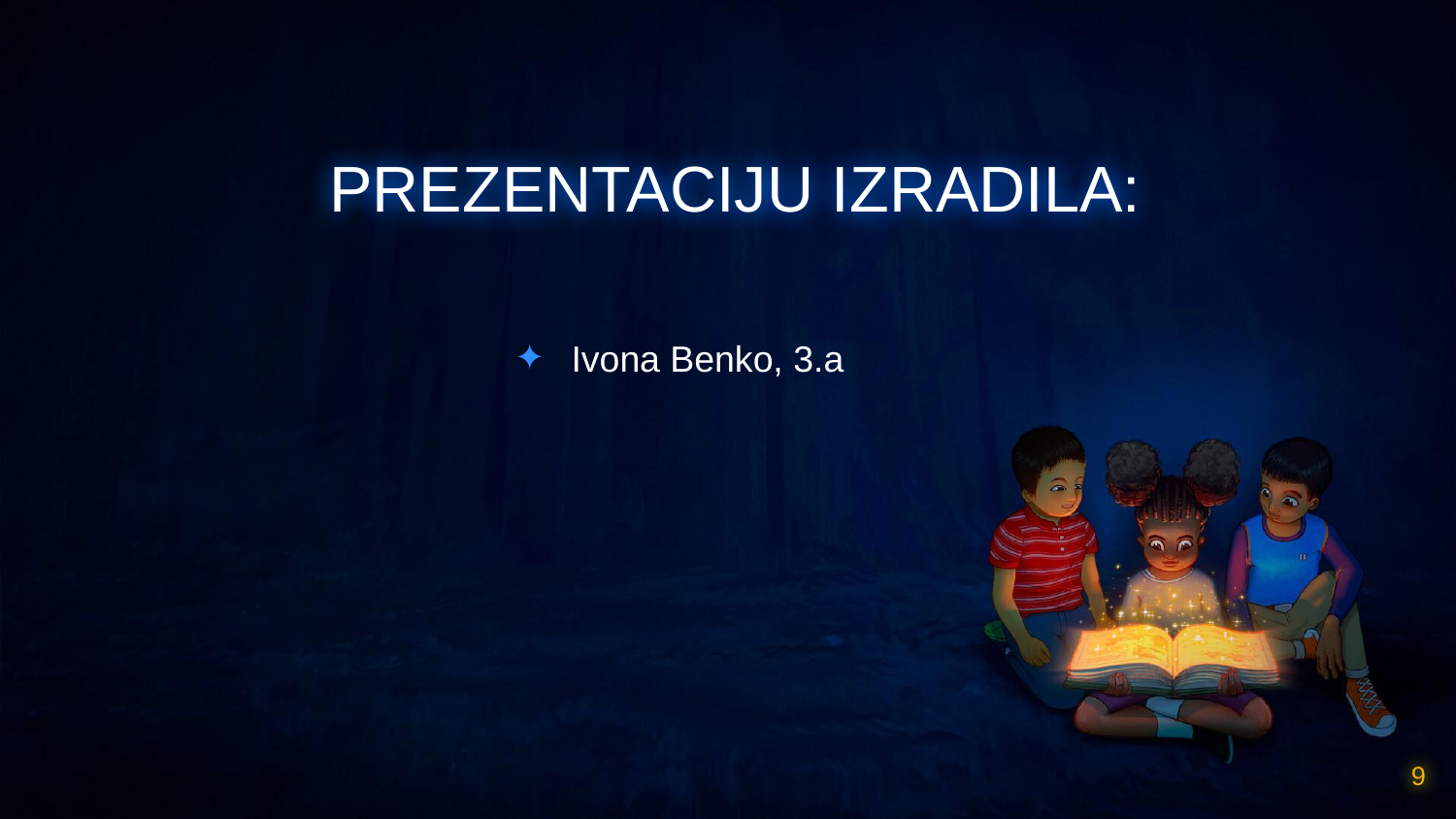

# PREZENTACIJU IZRADILA:
Ivona Benko, 3.a
9